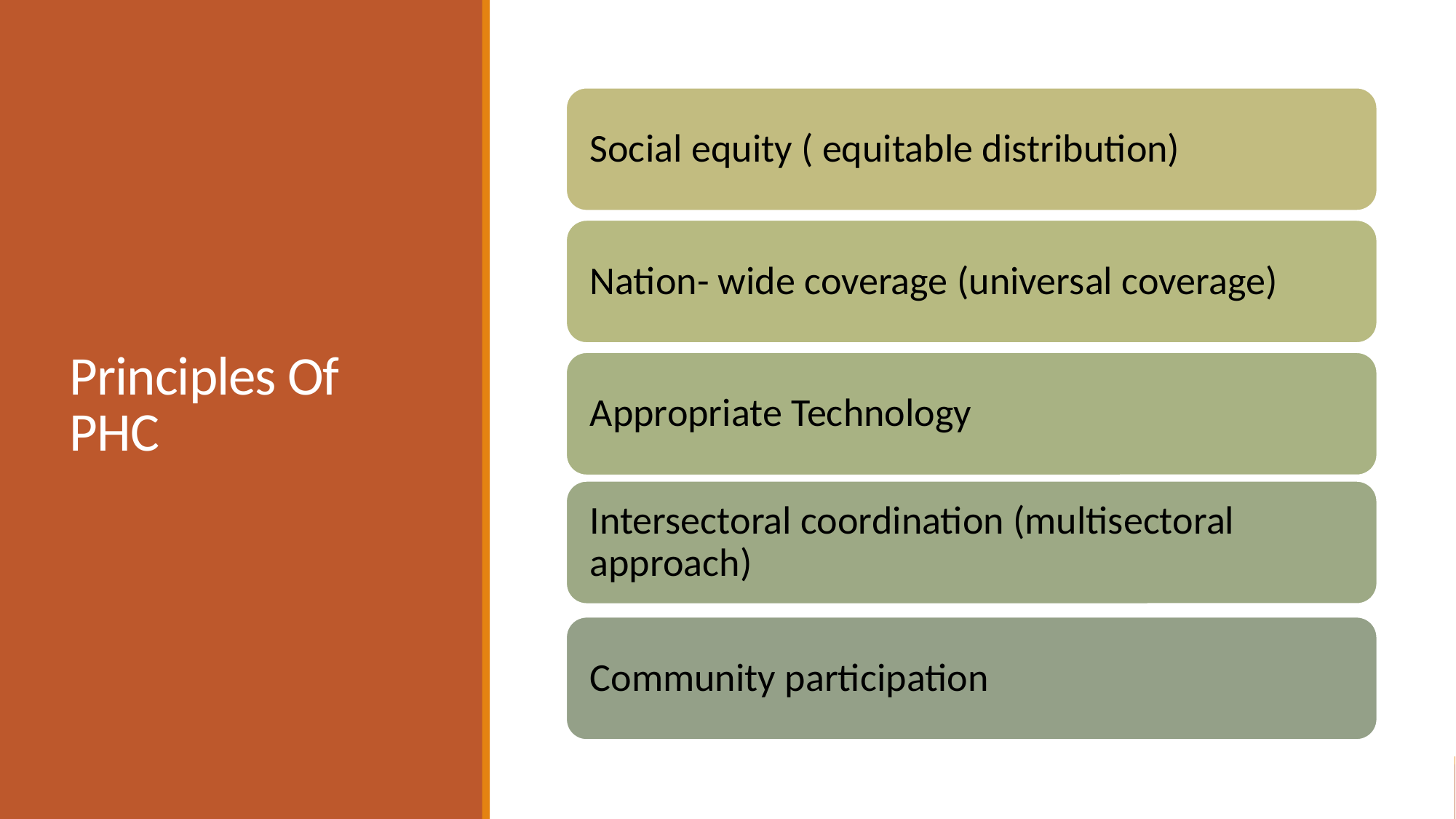

# Principles Of PHC
Social equity ( equitable distribution)
Nation- wide coverage (universal coverage)
Appropriate Technology
Intersectoral coordination (multisectoral approach)
Community participation